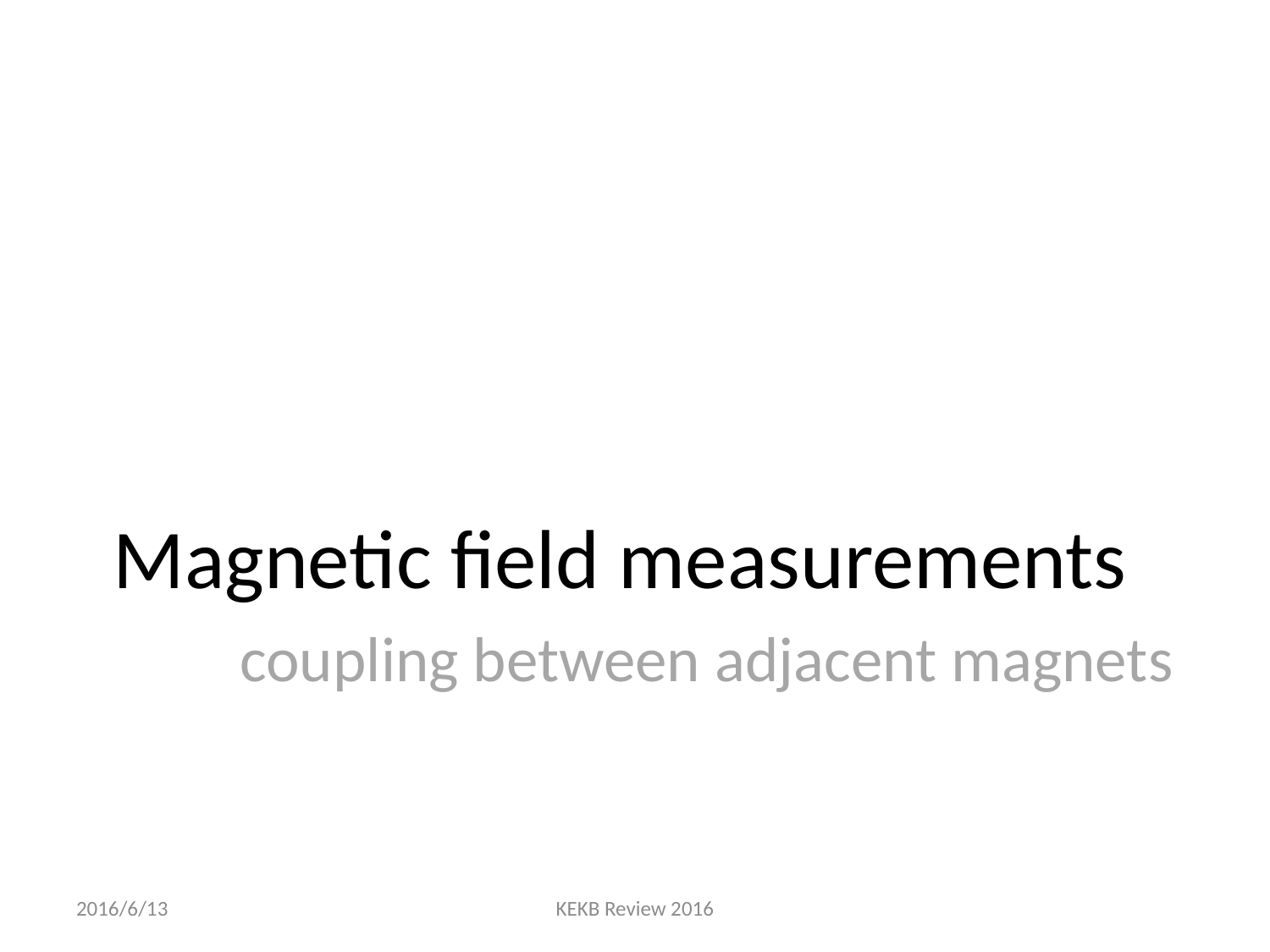

Magnetic field measurements
# coupling between adjacent magnets
2016/6/13
KEKB Review 2016